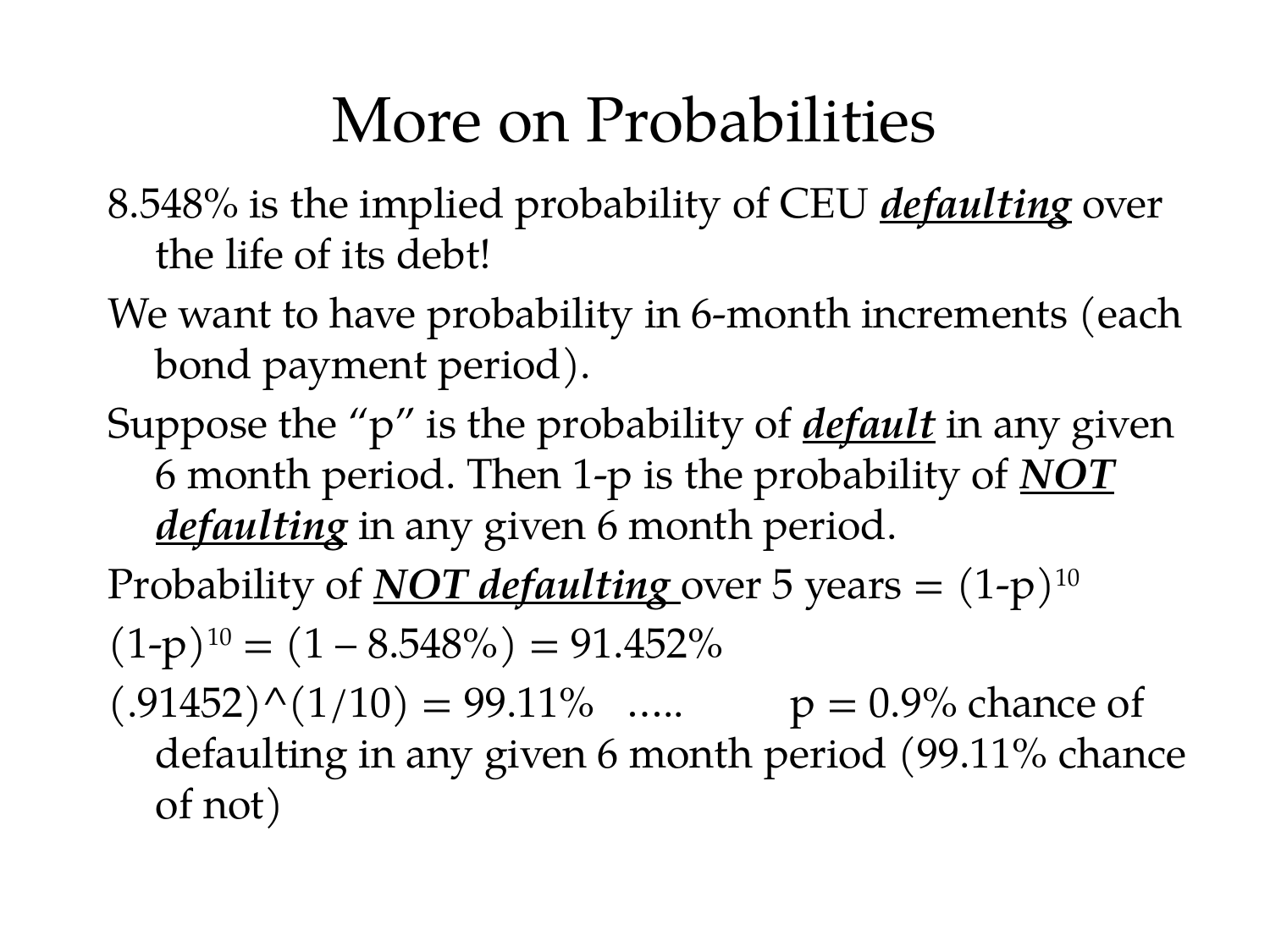

# More on Probabilities
8.548% is the implied probability of CEU defaulting over the life of its debt!
We want to have probability in 6-month increments (each bond payment period).
Suppose the “p” is the probability of default in any given 6 month period. Then 1-p is the probability of NOT defaulting in any given 6 month period.
Probability of NOT defaulting over 5 years = (1-p)10
(1-p)10 = (1 – 8.548%) = 91.452%
(.91452)^(1/10) = 99.11%   …..	p = 0.9% chance of defaulting in any given 6 month period (99.11% chance of not)